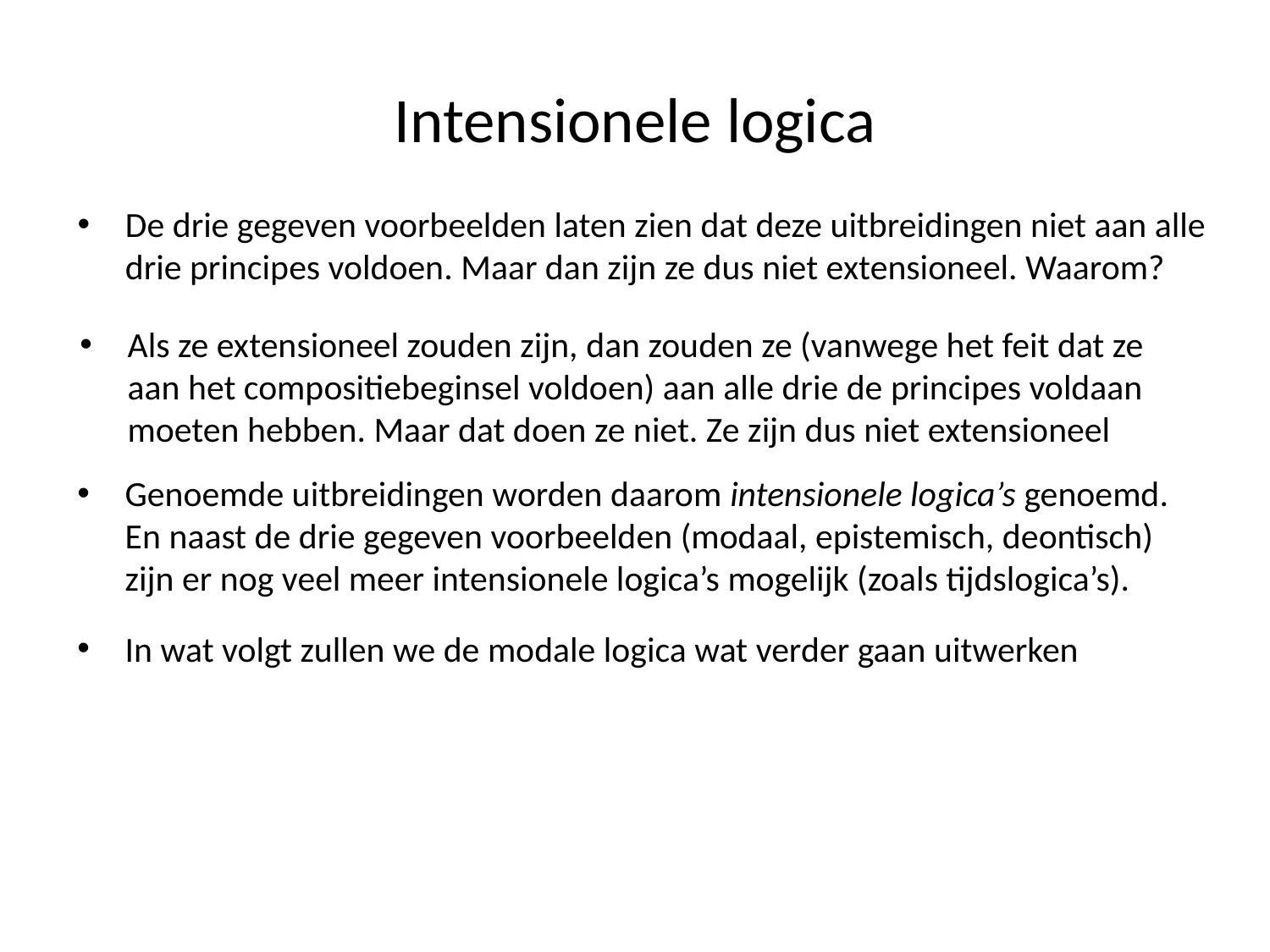

# Intensionele logica
De drie gegeven voorbeelden laten zien dat deze uitbreidingen niet aan alle     drie principes voldoen. Maar dan zijn ze dus niet extensioneel. Waarom?
Als ze extensioneel zouden zijn, dan zouden ze (vanwege het feit dat ze  aan het compositiebeginsel voldoen) aan alle drie de principes voldaan moeten hebben. Maar dat doen ze niet. Ze zijn dus niet extensioneel
Genoemde uitbreidingen worden daarom intensionele logica’s genoemd. En naast de drie gegeven voorbeelden (modaal, epistemisch, deontisch) zijn er nog veel meer intensionele logica’s mogelijk (zoals tijdslogica’s).
In wat volgt zullen we de modale logica wat verder gaan uitwerken